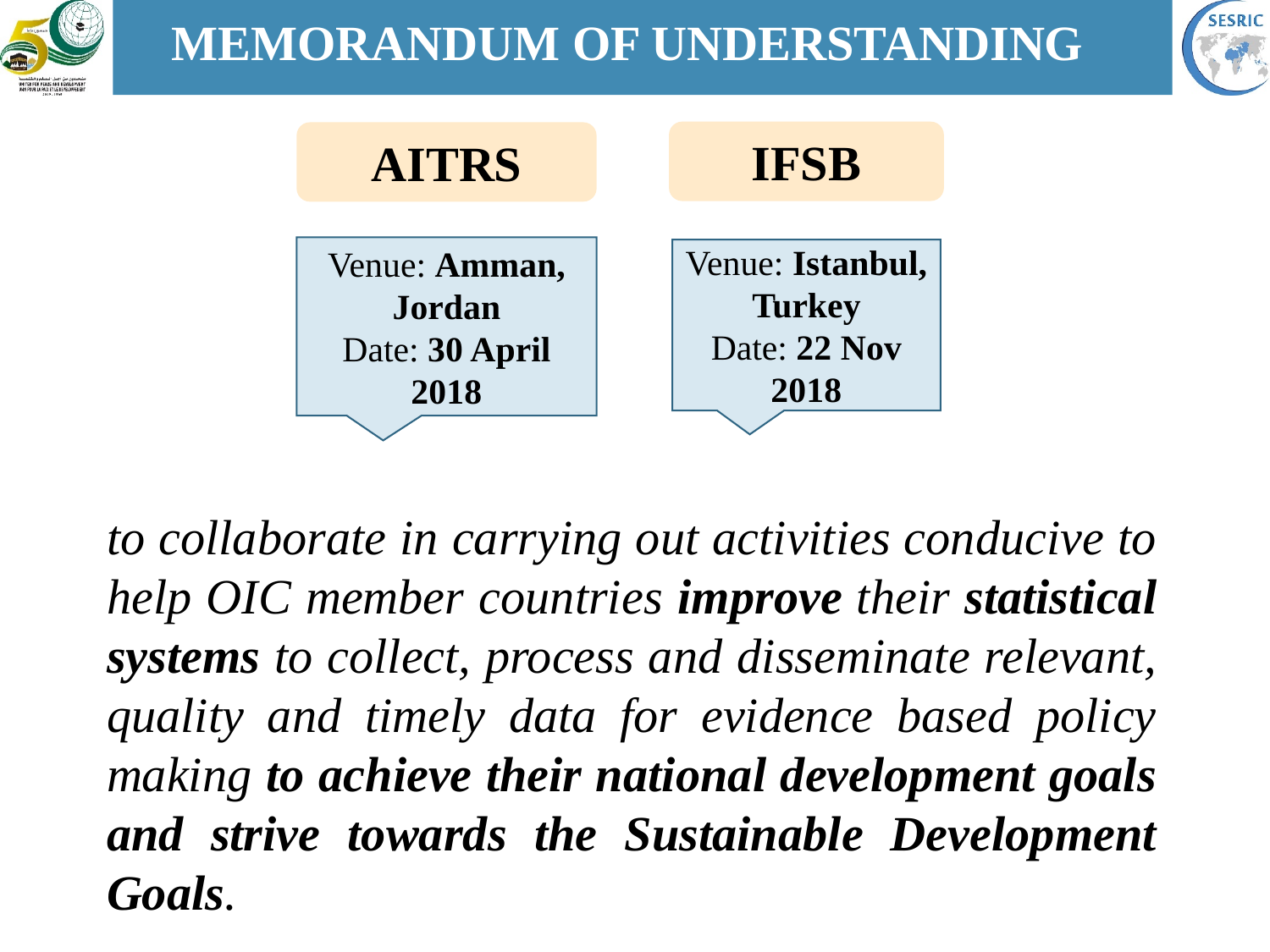

# MEMORANDUM OF UNDERSTANDING
IFSB
AITRS
Venue: Amman, Jordan
Date: 30 April 2018
Venue: Istanbul, Turkey
Date: 22 Nov 2018
to collaborate in carrying out activities conducive to help OIC member countries improve their statistical systems to collect, process and disseminate relevant, quality and timely data for evidence based policy making to achieve their national development goals and strive towards the Sustainable Development Goals.